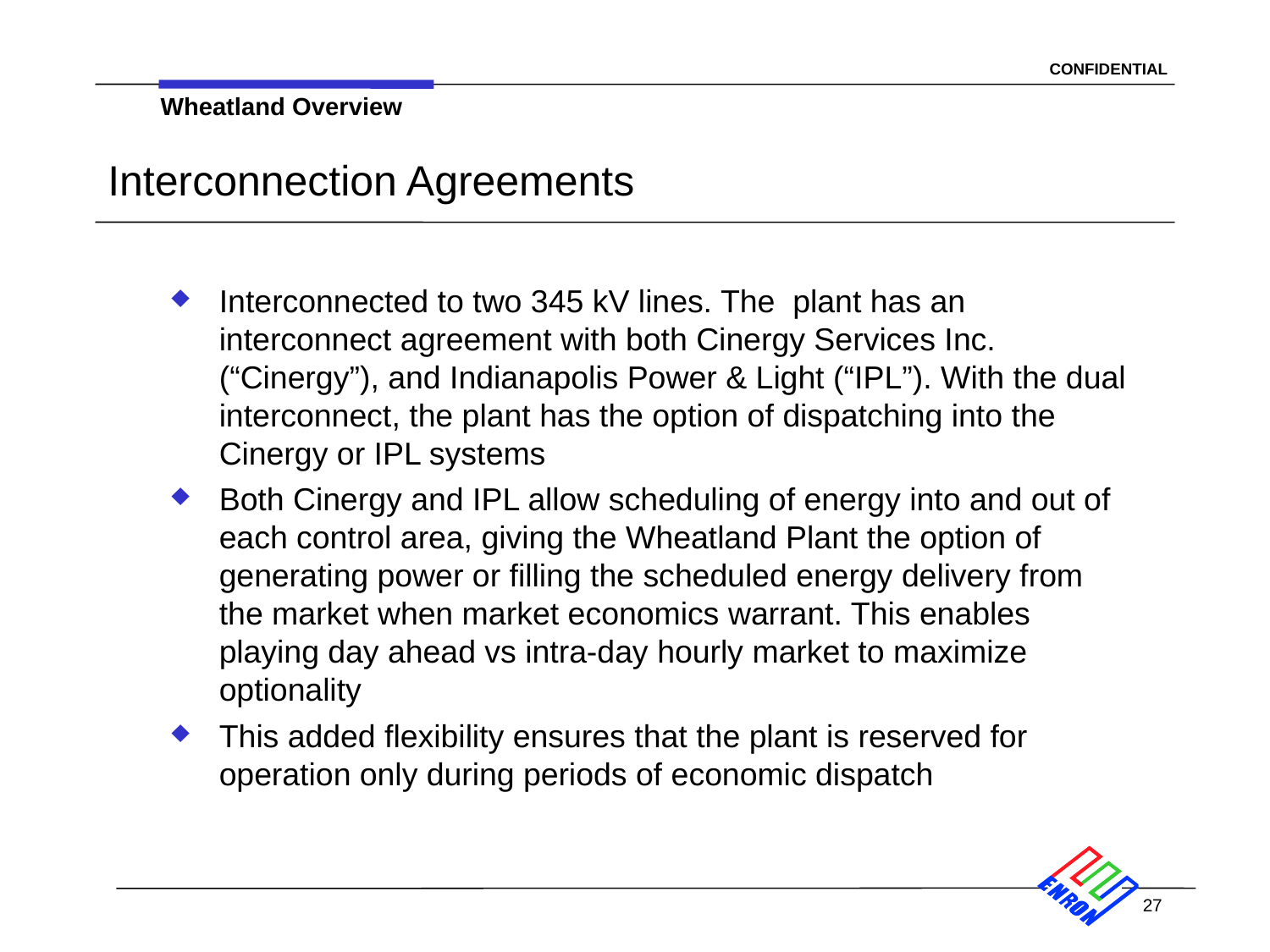

Wheatland Overview
# Interconnection Agreements
Interconnected to two 345 kV lines. The  plant has an interconnect agreement with both Cinergy Services Inc. (“Cinergy”), and Indianapolis Power & Light (“IPL”). With the dual interconnect, the plant has the option of dispatching into the Cinergy or IPL systems
Both Cinergy and IPL allow scheduling of energy into and out of each control area, giving the Wheatland Plant the option of generating power or filling the scheduled energy delivery from the market when market economics warrant. This enables playing day ahead vs intra-day hourly market to maximize optionality
This added flexibility ensures that the plant is reserved for operation only during periods of economic dispatch

27